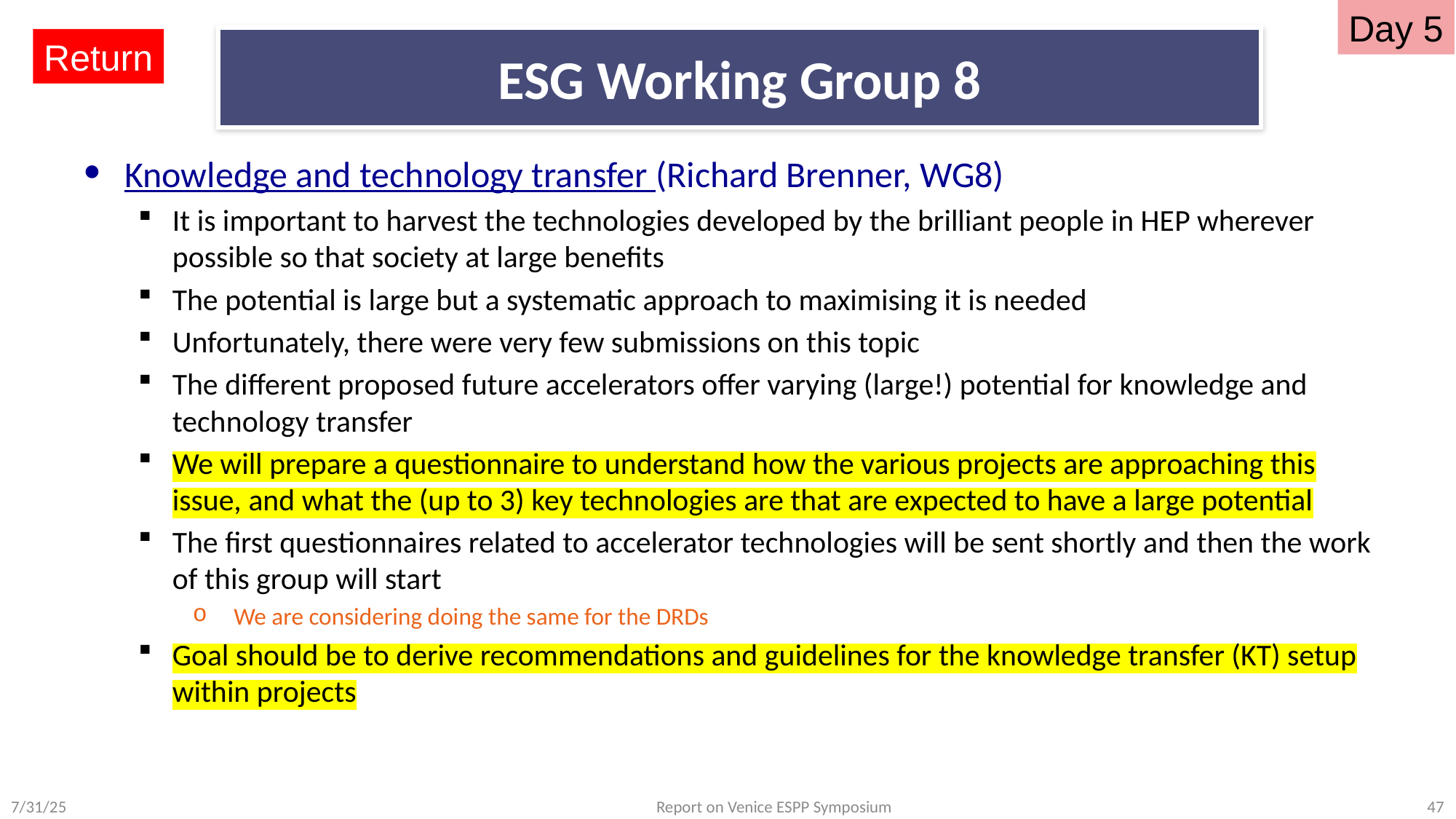

Day 5
# ESG Working Group 8
Return
Knowledge and technology transfer (Richard Brenner, WG8)
It is important to harvest the technologies developed by the brilliant people in HEP wherever possible so that society at large benefits
The potential is large but a systematic approach to maximising it is needed
Unfortunately, there were very few submissions on this topic
The different proposed future accelerators offer varying (large!) potential for knowledge and technology transfer
We will prepare a questionnaire to understand how the various projects are approaching this issue, and what the (up to 3) key technologies are that are expected to have a large potential
The first questionnaires related to accelerator technologies will be sent shortly and then the work of this group will start
We are considering doing the same for the DRDs
Goal should be to derive recommendations and guidelines for the knowledge transfer (KT) setup within projects

7/31/25
Report on Venice ESPP Symposium
47